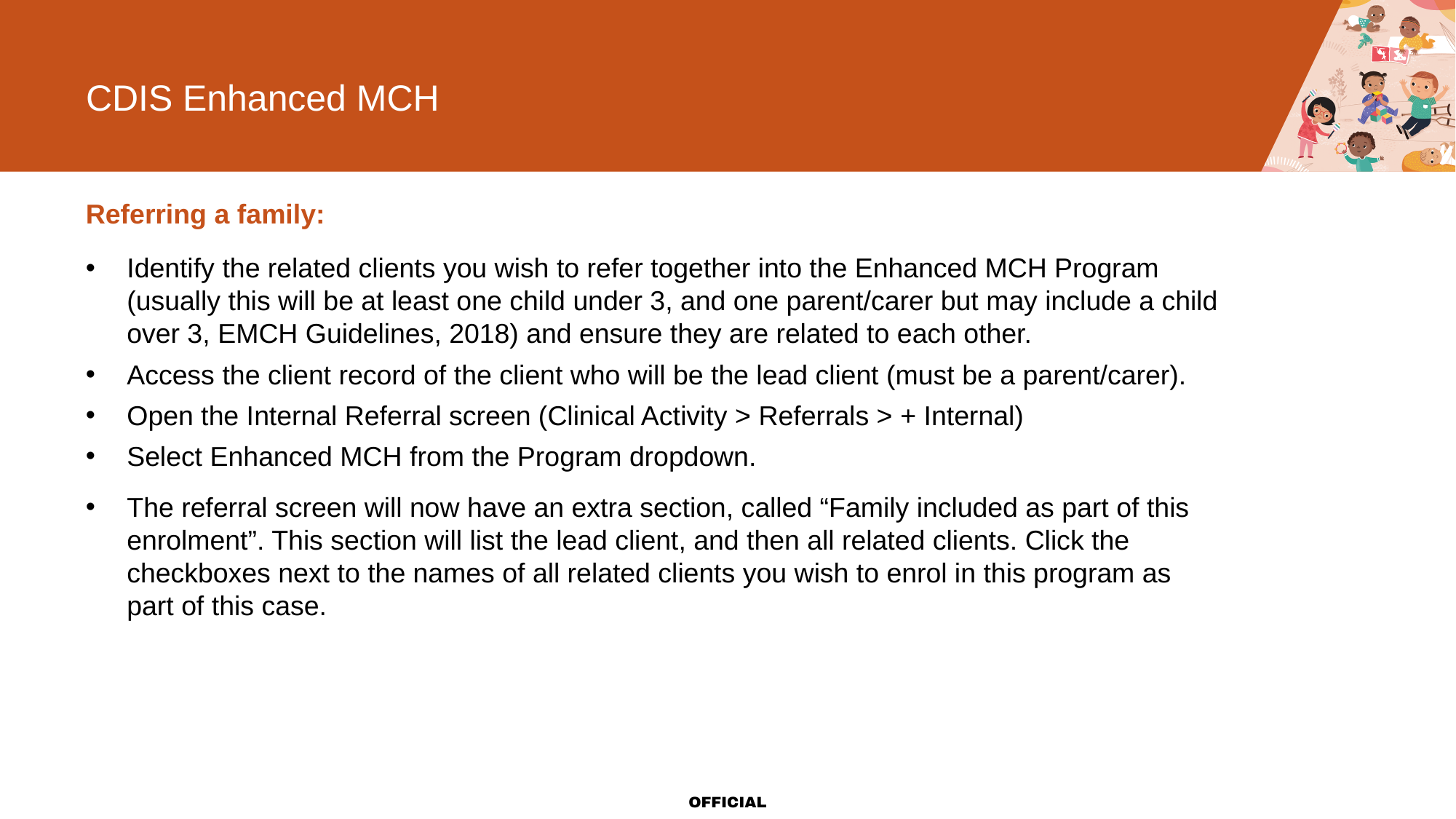

# CDIS Enhanced MCH
Referring a family:
Identify the related clients you wish to refer together into the Enhanced MCH Program (usually this will be at least one child under 3, and one parent/carer but may include a child over 3, EMCH Guidelines, 2018) and ensure they are related to each other.
Access the client record of the client who will be the lead client (must be a parent/carer).
Open the Internal Referral screen (Clinical Activity > Referrals > + Internal)
Select Enhanced MCH from the Program dropdown.
The referral screen will now have an extra section, called “Family included as part of this enrolment”. This section will list the lead client, and then all related clients. Click the checkboxes next to the names of all related clients you wish to enrol in this program as part of this case.